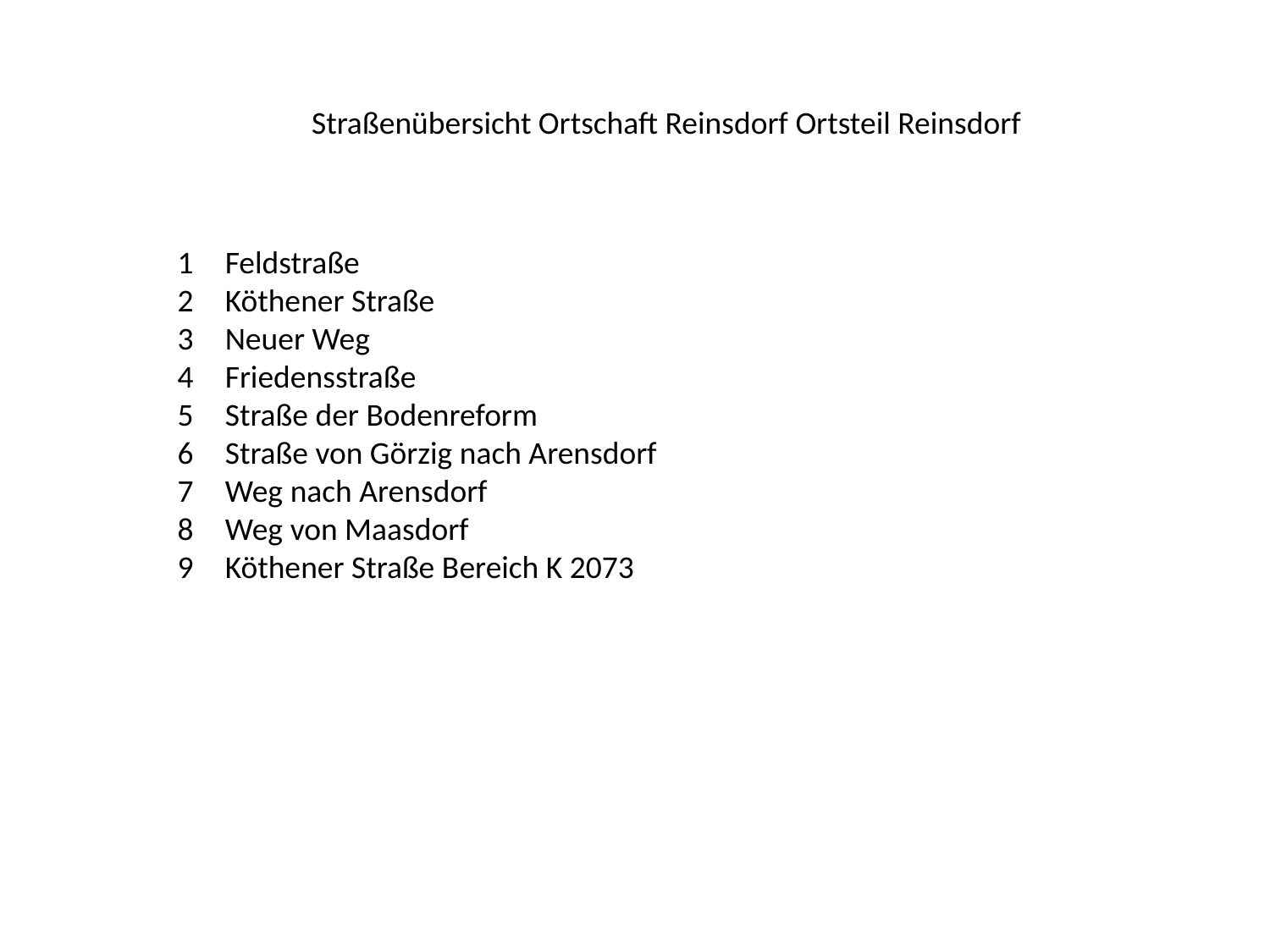

Straßenübersicht Ortschaft Reinsdorf Ortsteil Reinsdorf
Feldstraße
Köthener Straße
Neuer Weg
Friedensstraße
Straße der Bodenreform
Straße von Görzig nach Arensdorf
Weg nach Arensdorf
Weg von Maasdorf
Köthener Straße Bereich K 2073